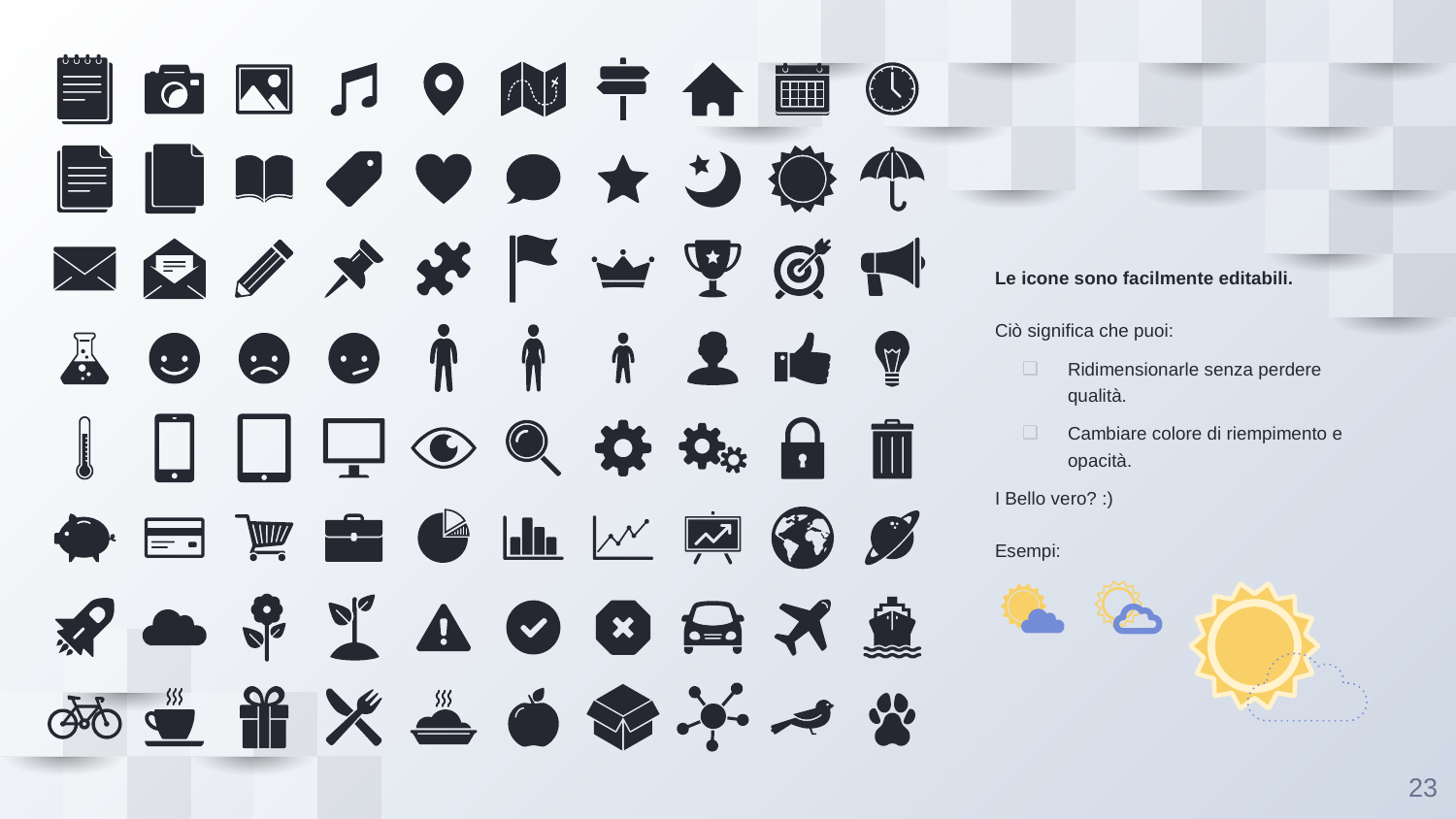

Le icone sono facilmente editabili.
Ciò significa che puoi:
Ridimensionarle senza perdere qualità.
Cambiare colore di riempimento e opacità.
I Bello vero? :)
Esempi:

23